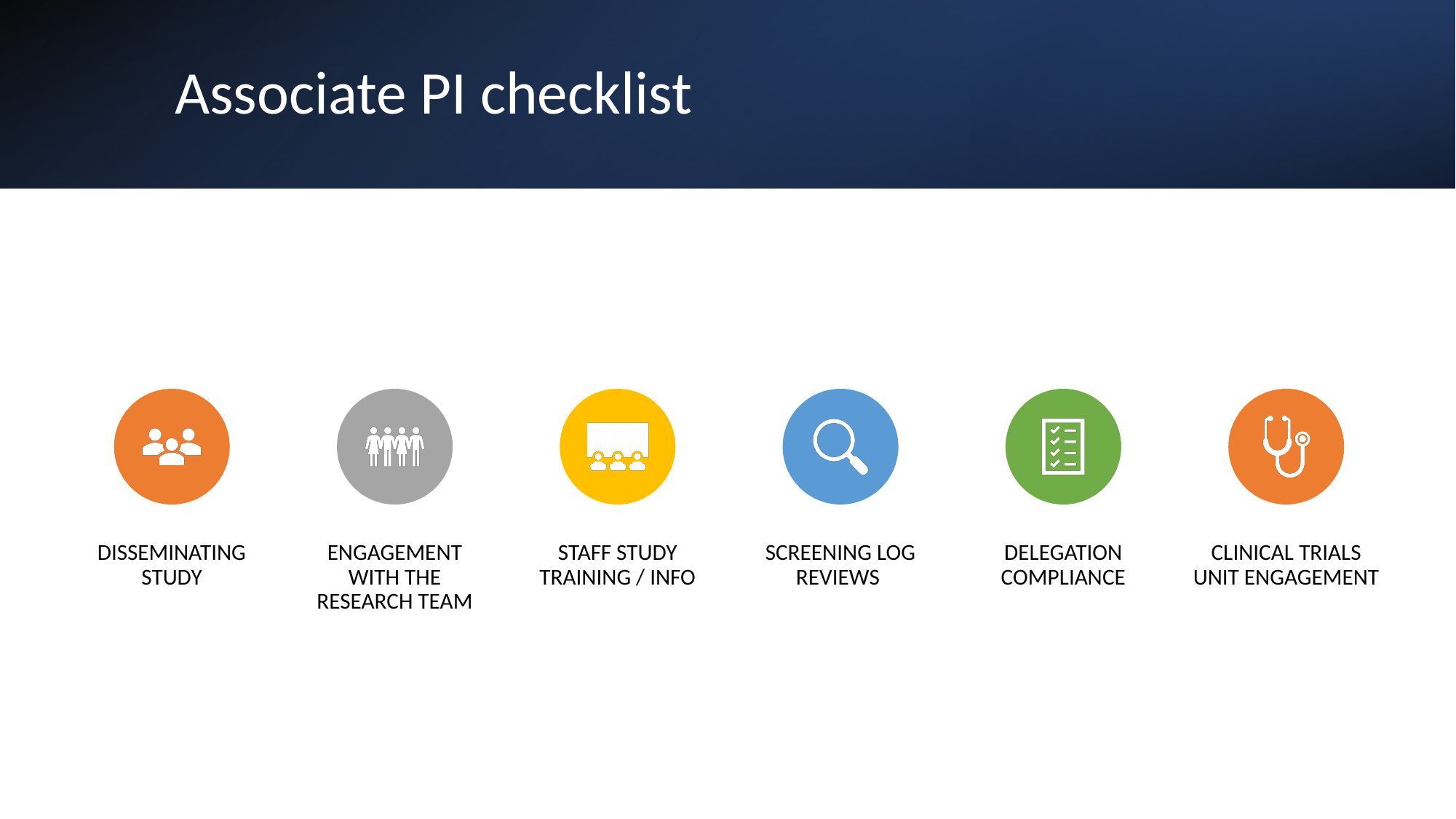

# Associate PI checklist
Disseminating study
Engagement with the research team
Staff study training / info
Screening log reviews
Delegation compliance
Clinical Trials Unit engagement